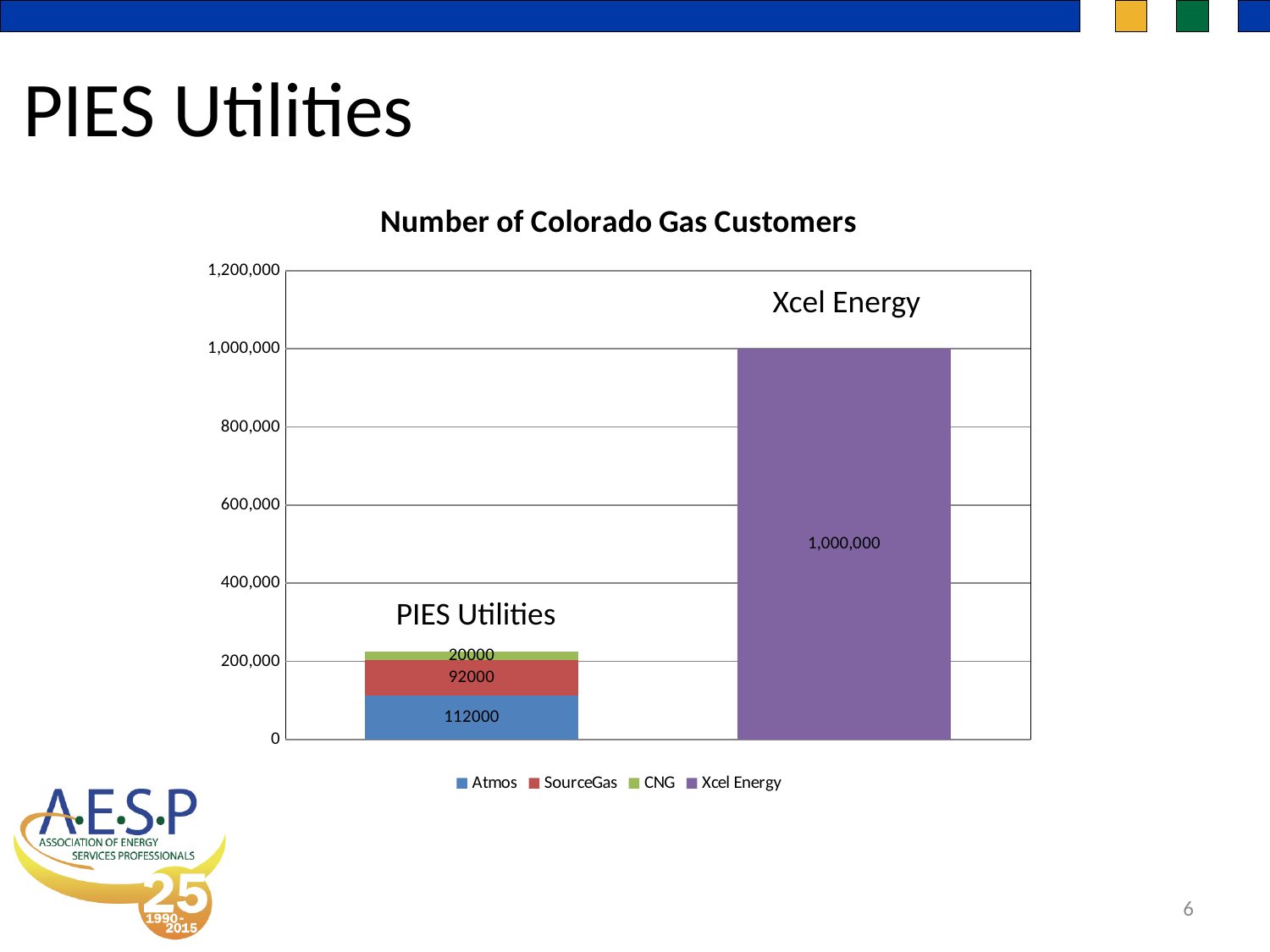

PIES Utilities

### Chart: Number of Colorado Gas Customers

| Category | Atmos | SourceGas | CNG | Xcel Energy |
|---|---|---|---|---|
Xcel Energy
PIES Utilities
6